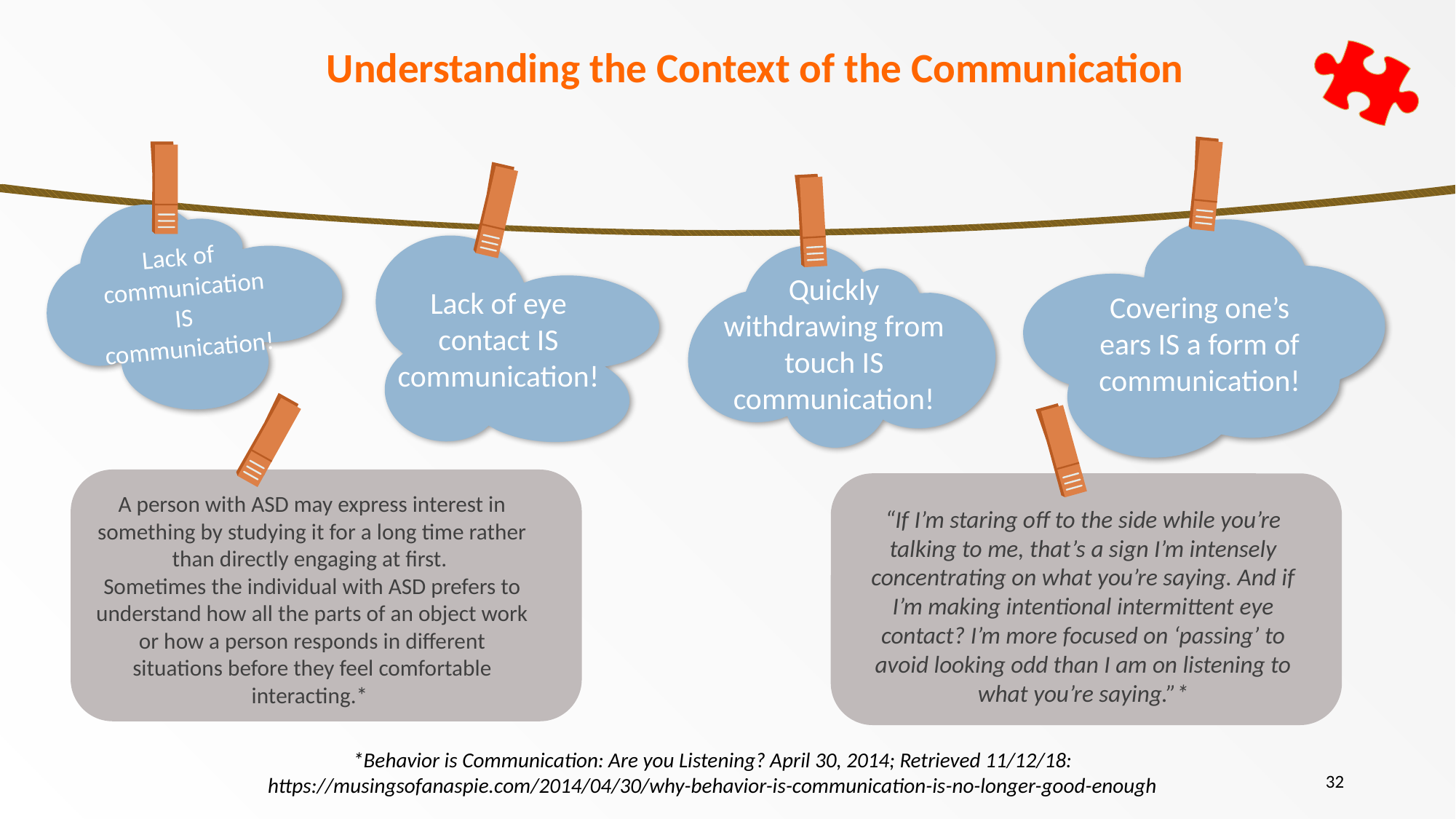

Understanding the Context of the Communication

Lack of
communication
IS
communication!

Quickly withdrawing from touch IS communication!
Lack of eye contact IS communication!
Covering one’s ears IS a form of communication!

A person with ASD may express interest in something by studying it for a long time rather than directly engaging at first.
Sometimes the individual with ASD prefers to understand how all the parts of an object work or how a person responds in different situations before they feel comfortable interacting.*

“If I’m staring off to the side while you’re talking to me, that’s a sign I’m intensely concentrating on what you’re saying. And if I’m making intentional intermittent eye contact? I’m more focused on ‘passing’ to avoid looking odd than I am on listening to what you’re saying.”*

*Behavior is Communication: Are you Listening? April 30, 2014; Retrieved 11/12/18: https://musingsofanaspie.com/2014/04/30/why-behavior-is-communication-is-no-longer-good-enough
32